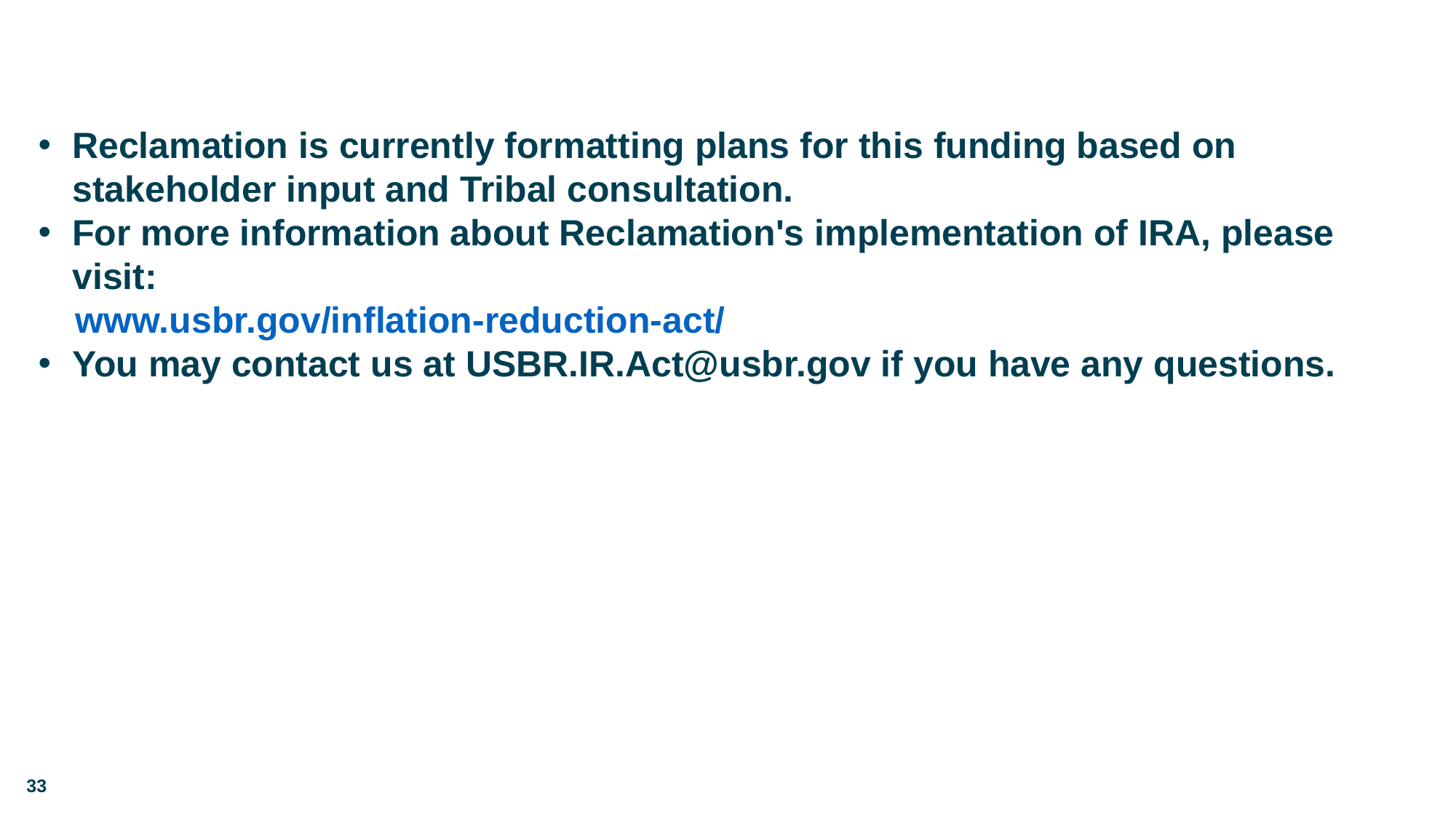

#
Reclamation is currently formatting plans for this funding based on stakeholder input and Tribal consultation.
For more information about Reclamation's implementation of IRA, please visit:
 www.usbr.gov/inflation-reduction-act/
You may contact us at USBR.IR.Act@usbr.gov if you have any questions.

33